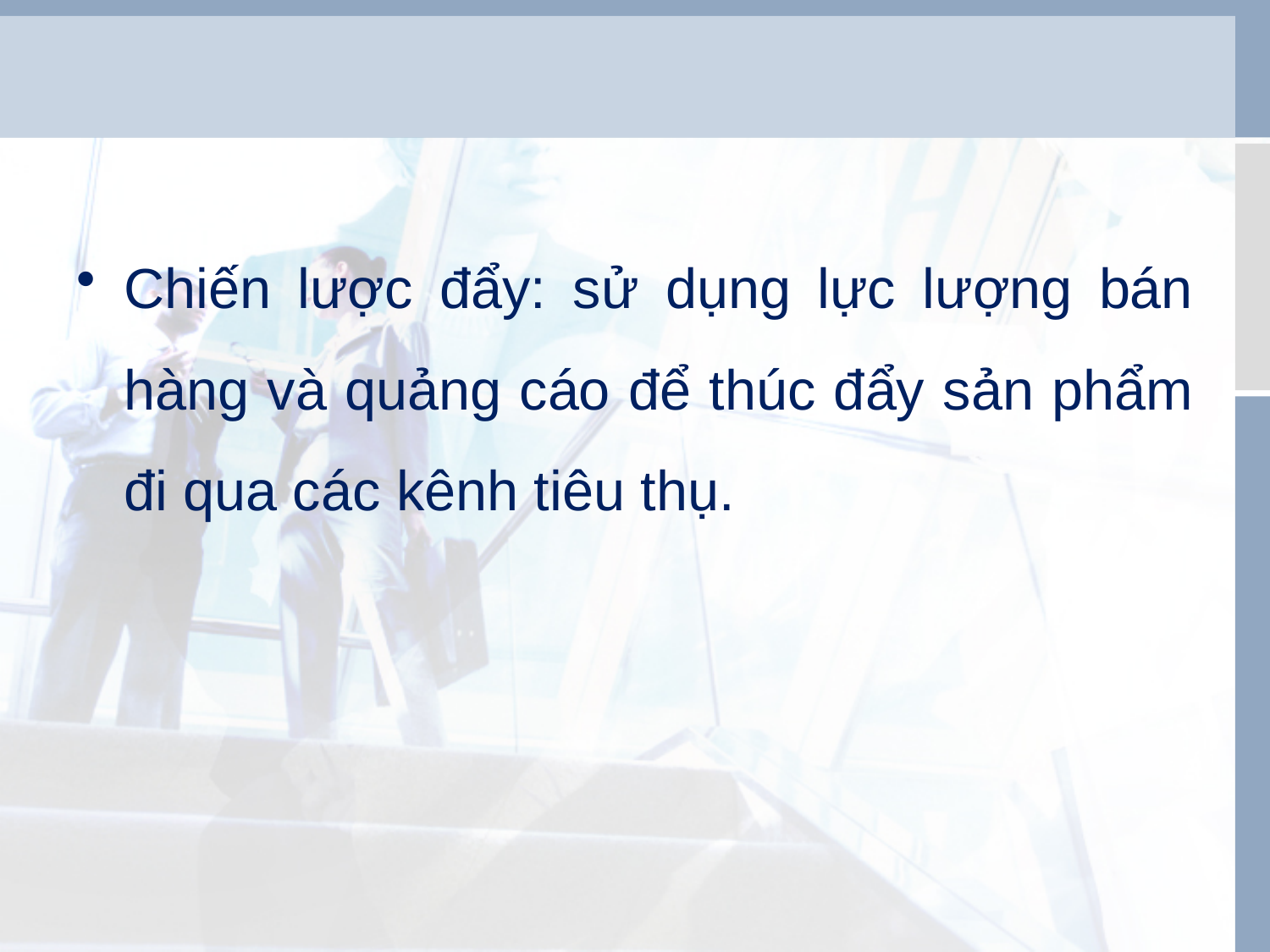

Chiến lược đẩy: sử dụng lực lượng bán hàng và quảng cáo để thúc đẩy sản phẩm đi qua các kênh tiêu thụ.